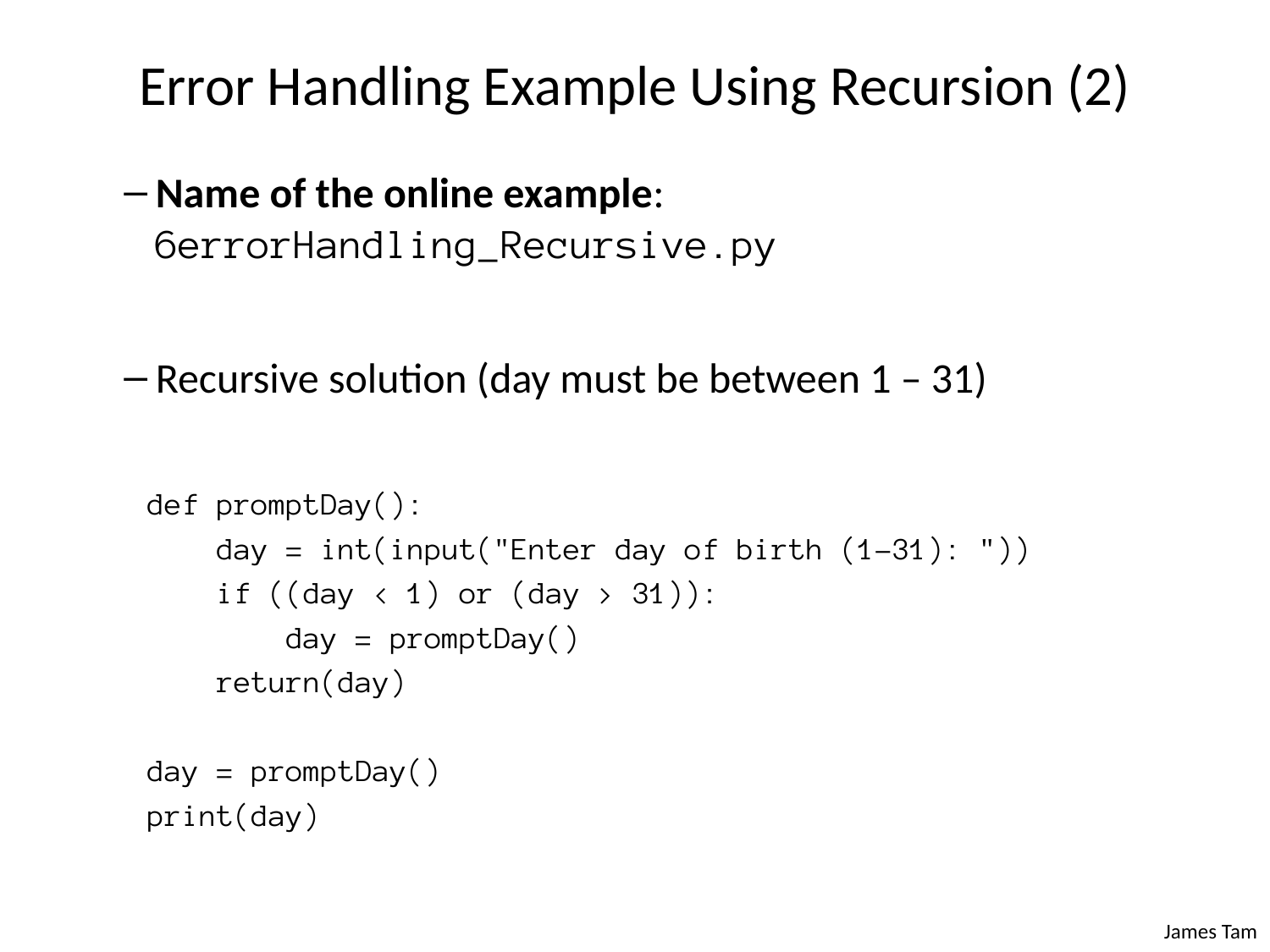

# Error Handling Example Using Recursion (2)
Name of the online example: 6errorHandling_Recursive.py

Recursive solution (day must be between 1 – 31)

def promptDay():
    day = int(input("Enter day of birth (1-31): "))
    if ((day < 1) or (day > 31)):
        day = promptDay()
    return(day)

day = promptDay()
print(day)